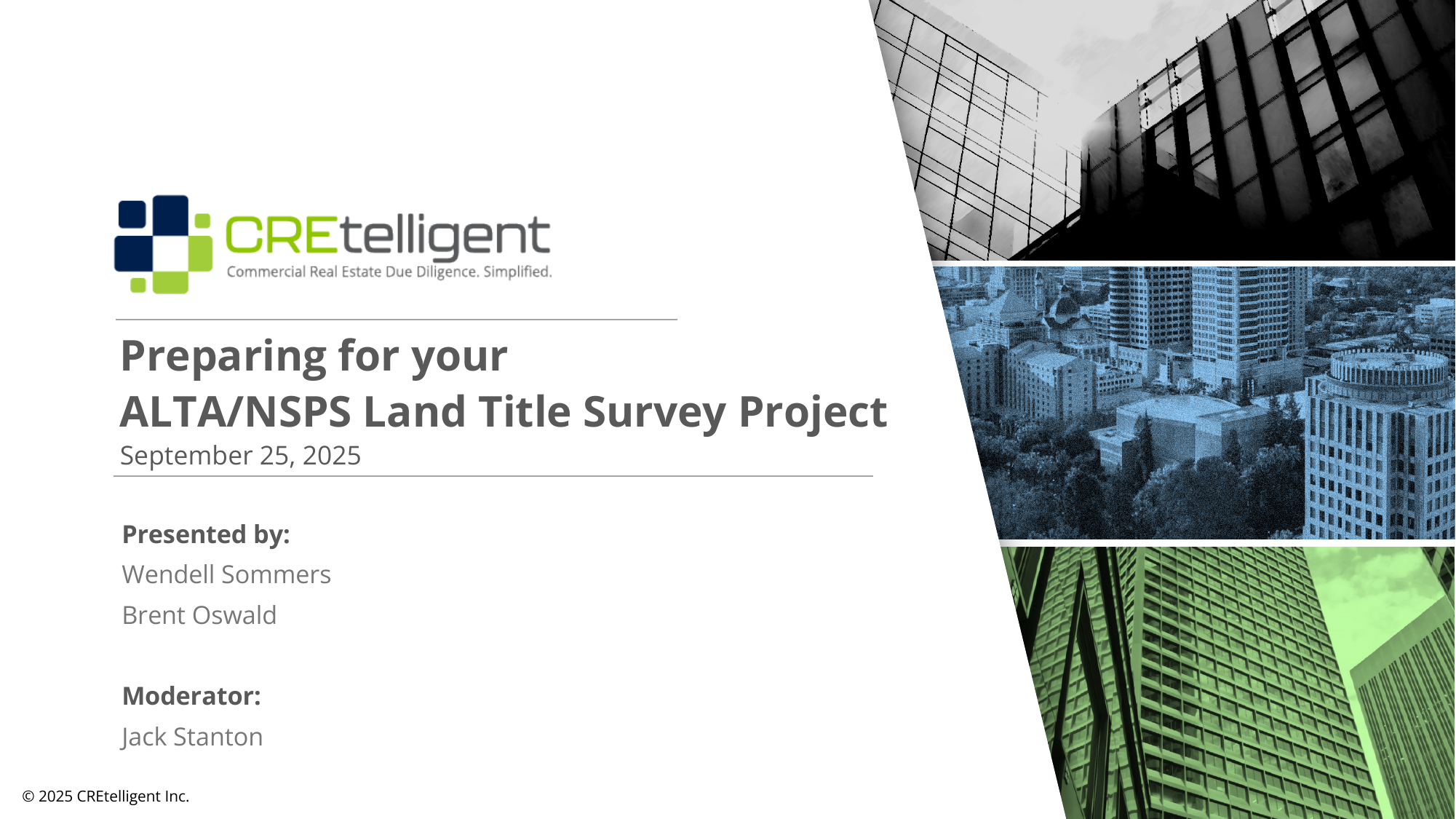

Preparing for your
ALTA/NSPS Land Title Survey Project
September 25, 2025
Presented by:
Wendell Sommers
Brent Oswald

Moderator:
Jack Stanton

© 2025 CREtelligent Inc.